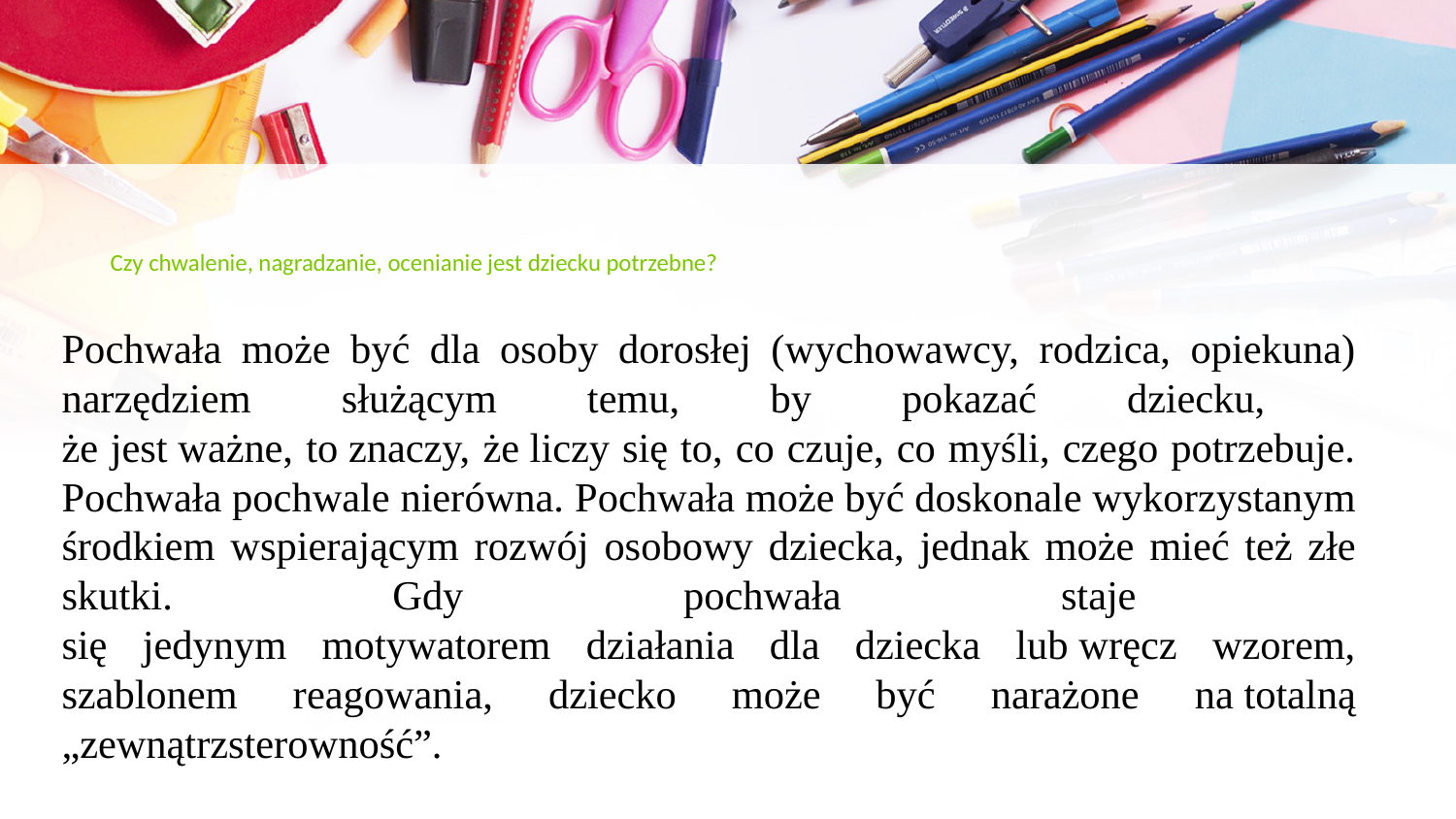

# Czy chwalenie, nagradzanie, ocenianie jest dziecku potrzebne?
Pochwała może być dla osoby dorosłej (wychowawcy, rodzica, opiekuna) narzędziem służącym temu, by pokazać dziecku,
że jest ważne, to znaczy, że liczy się to, co czuje, co myśli, czego potrzebuje. Pochwała pochwale nierówna. Pochwała może być doskonale wykorzystanym środkiem wspierającym rozwój osobowy dziecka, jednak może mieć też złe skutki. Gdy pochwała staje
się jedynym motywatorem działania dla dziecka lub wręcz wzorem, szablonem reagowania, dziecko może być narażone na totalną „zewnątrzsterowność”.